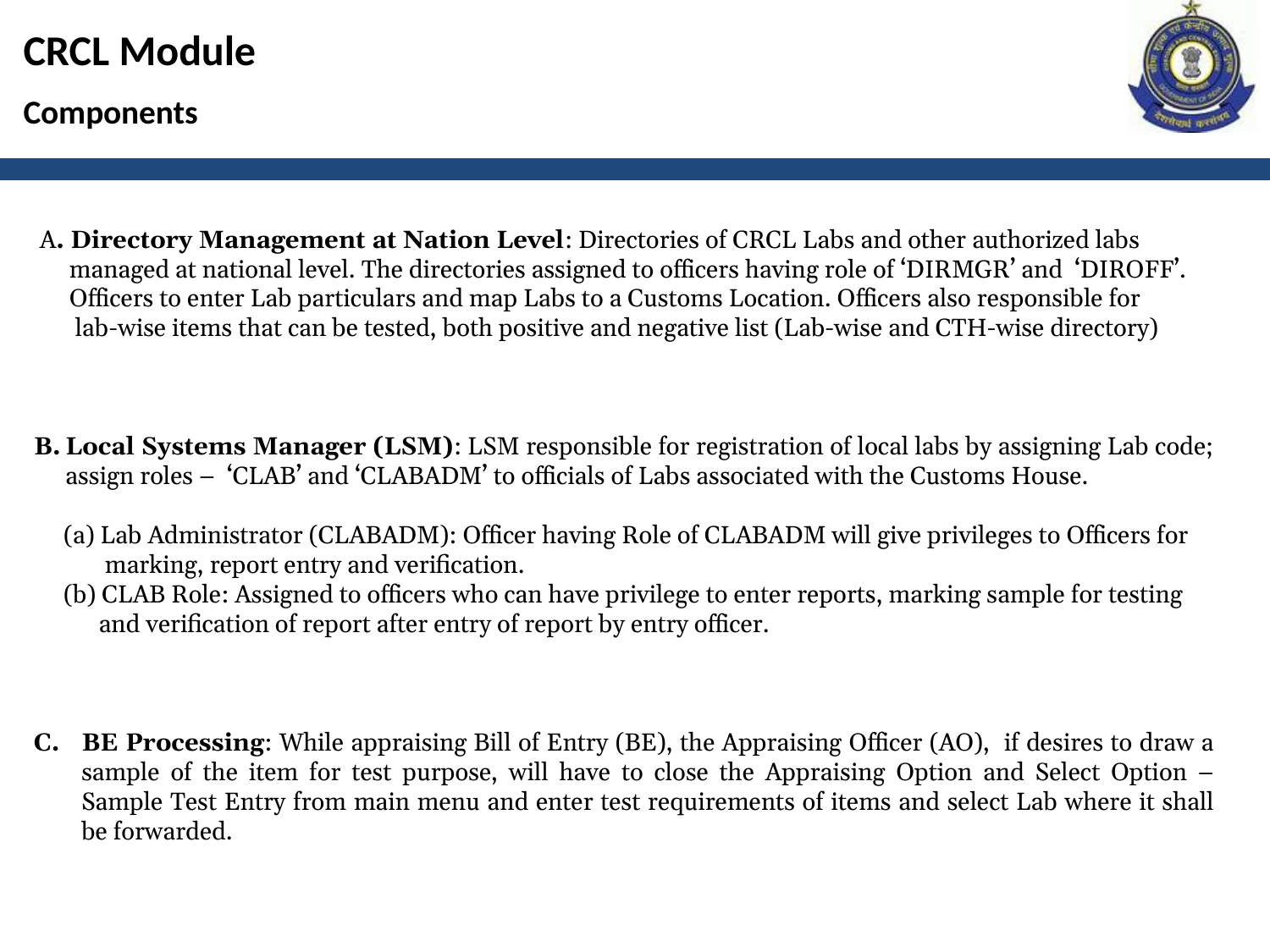

CRCL Module
Components
 A. Directory Management at Nation Level: Directories of CRCL Labs and other authorized labs
      managed at national level. The directories assigned to officers having role of ‘DIRMGR’ and  ‘DIROFF’.
      Officers to enter Lab particulars and map Labs to a Customs Location. Officers also responsible for
       lab-wise items that can be tested, both positive and negative list (Lab-wise and CTH-wise directory)

Local Systems Manager (LSM): LSM responsible for registration of local labs by assigning Lab code; assign roles –  ‘CLAB’ and ‘CLABADM’ to officials of Labs associated with the Customs House.

     (a) Lab Administrator (CLABADM): Officer having Role of CLABADM will give privileges to Officers for
            marking, report entry and verification.
     (b) CLAB Role: Assigned to officers who can have privilege to enter reports, marking sample for testing
           and verification of report after entry of report by entry officer.

BE Processing: While appraising Bill of Entry (BE), the Appraising Officer (AO),  if desires to draw a sample of the item for test purpose, will have to close the Appraising Option and Select Option – Sample Test Entry from main menu and enter test requirements of items and select Lab where it shall be forwarded.